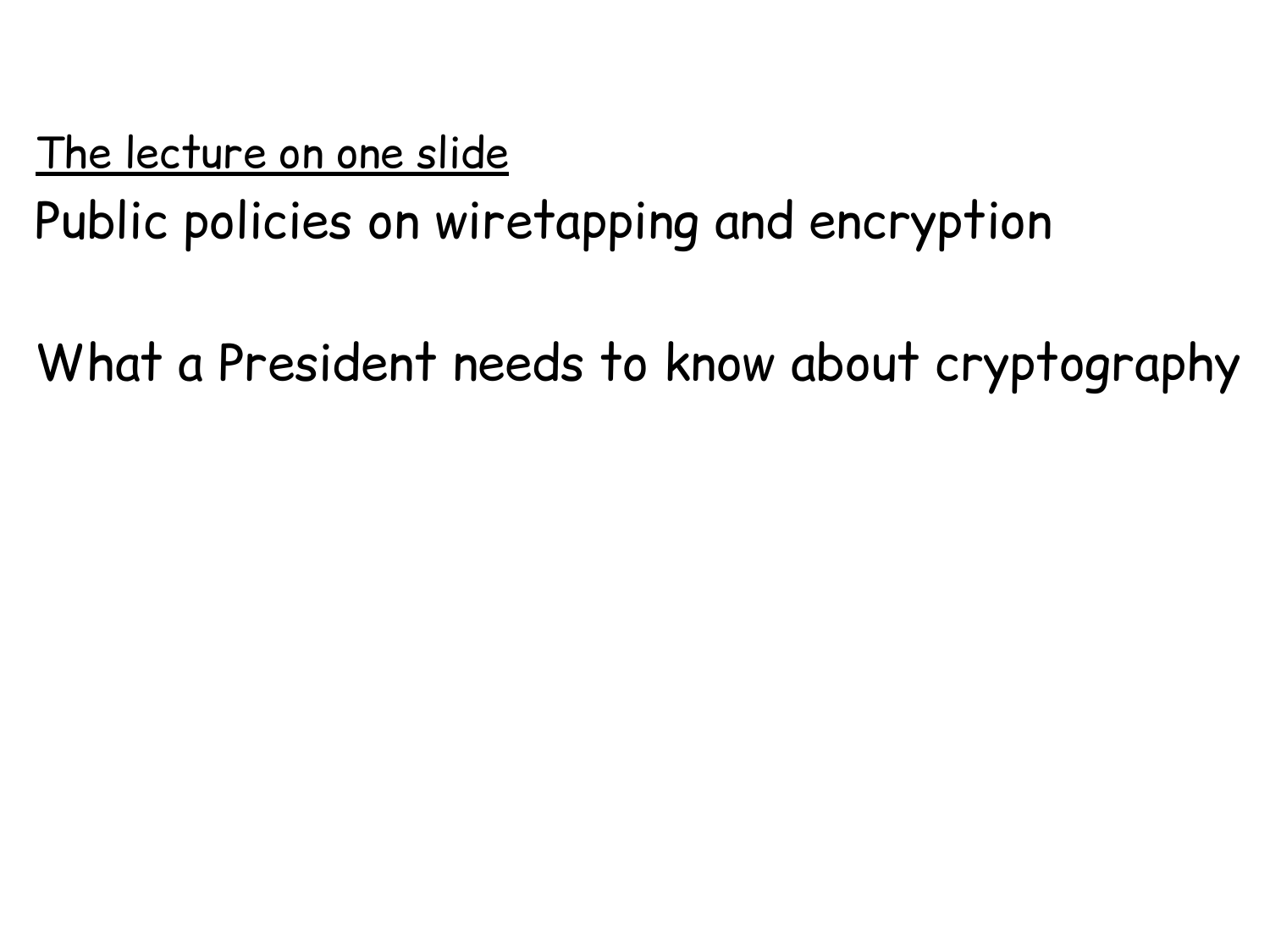

# The lecture on one slide Public policies on wiretapping and encryption What a President needs to know about cryptography